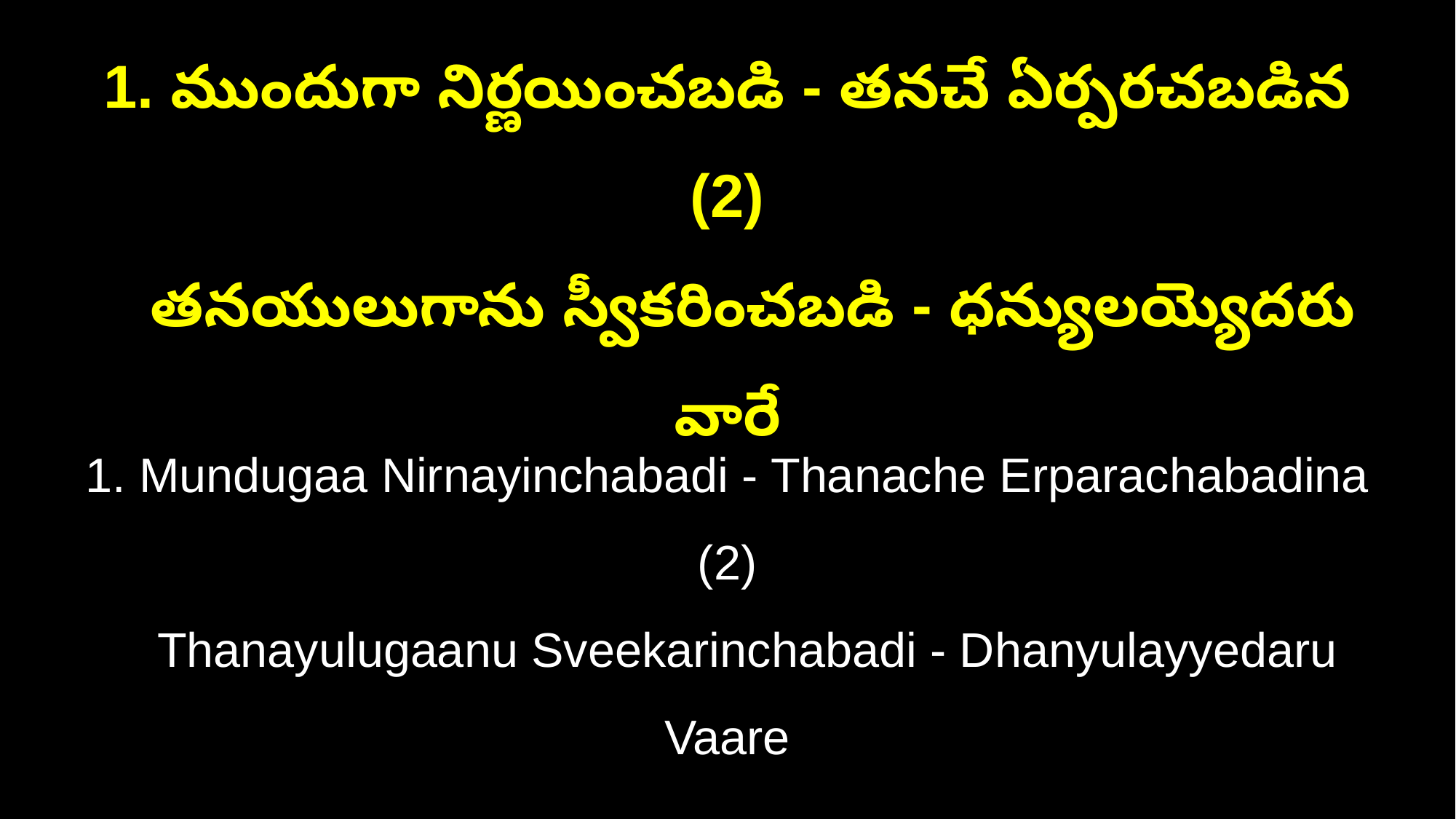

1. ముందుగా నిర్ణయించబడి - తనచే ఏర్పరచబడిన (2)
   తనయులుగాను స్వీకరించబడి - ధన్యులయ్యెదరు వారే
1. Mundugaa Nirnayinchabadi - Thanache Erparachabadina (2)
   Thanayulugaanu Sveekarinchabadi - Dhanyulayyedaru Vaare